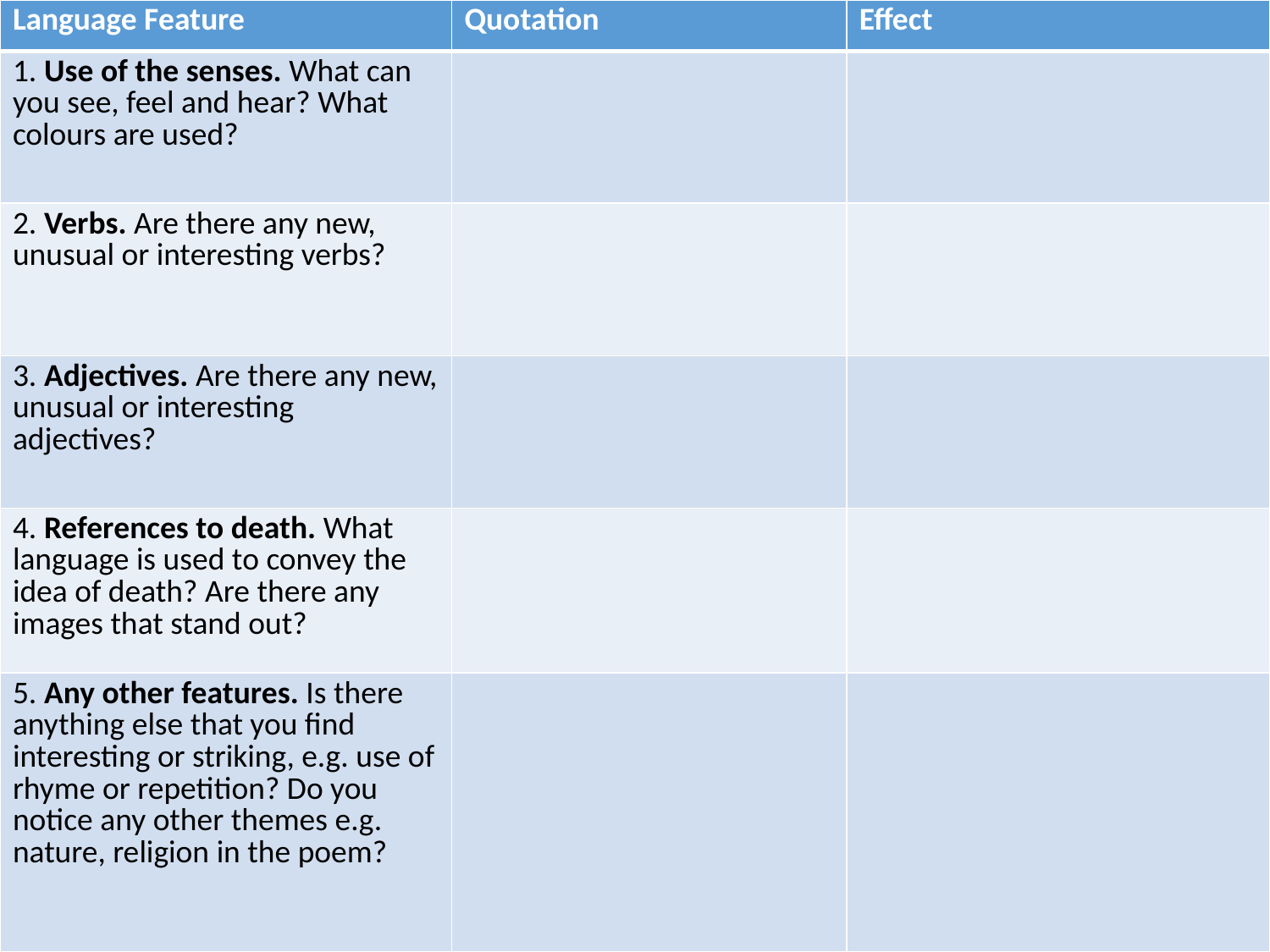

| Language Feature | Quotation | Effect |
| --- | --- | --- |
| 1. Use of the senses. What can you see, feel and hear? What colours are used? |  |  |
| 2. Verbs. Are there any new, unusual or interesting verbs? |  |  |
| 3. Adjectives. Are there any new, unusual or interesting adjectives? |  |  |
| 4. References to death. What language is used to convey the idea of death? Are there any images that stand out? |  |  |
| 5. Any other features. Is there anything else that you find interesting or striking, e.g. use of rhyme or repetition? Do you notice any other themes e.g. nature, religion in the poem? |  |  |